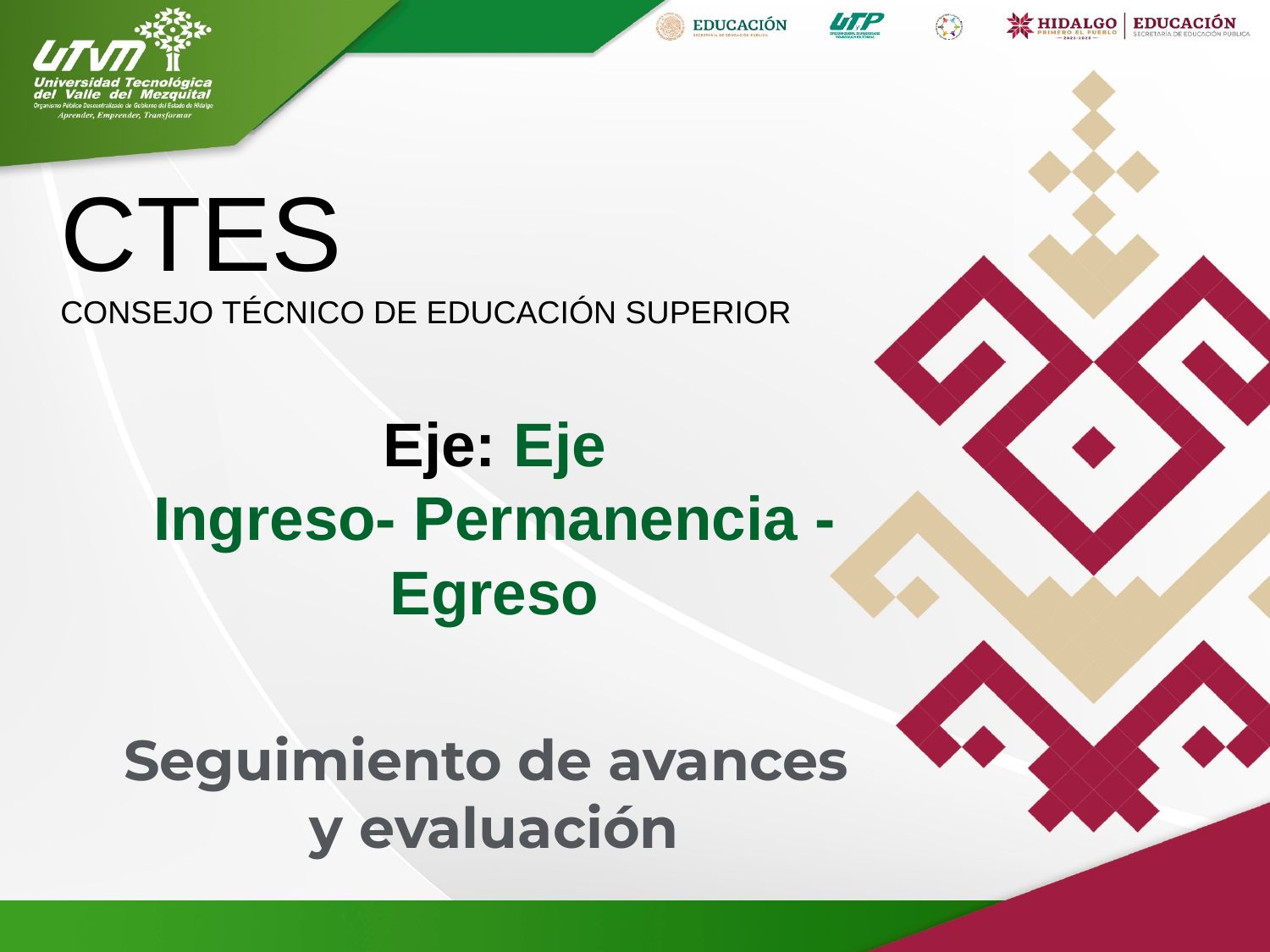

CTES
CONSEJO TÉCNICO DE EDUCACIÓN SUPERIOR
Eje: Eje
Ingreso- Permanencia - Egreso

Seguimiento de avances
y evaluación